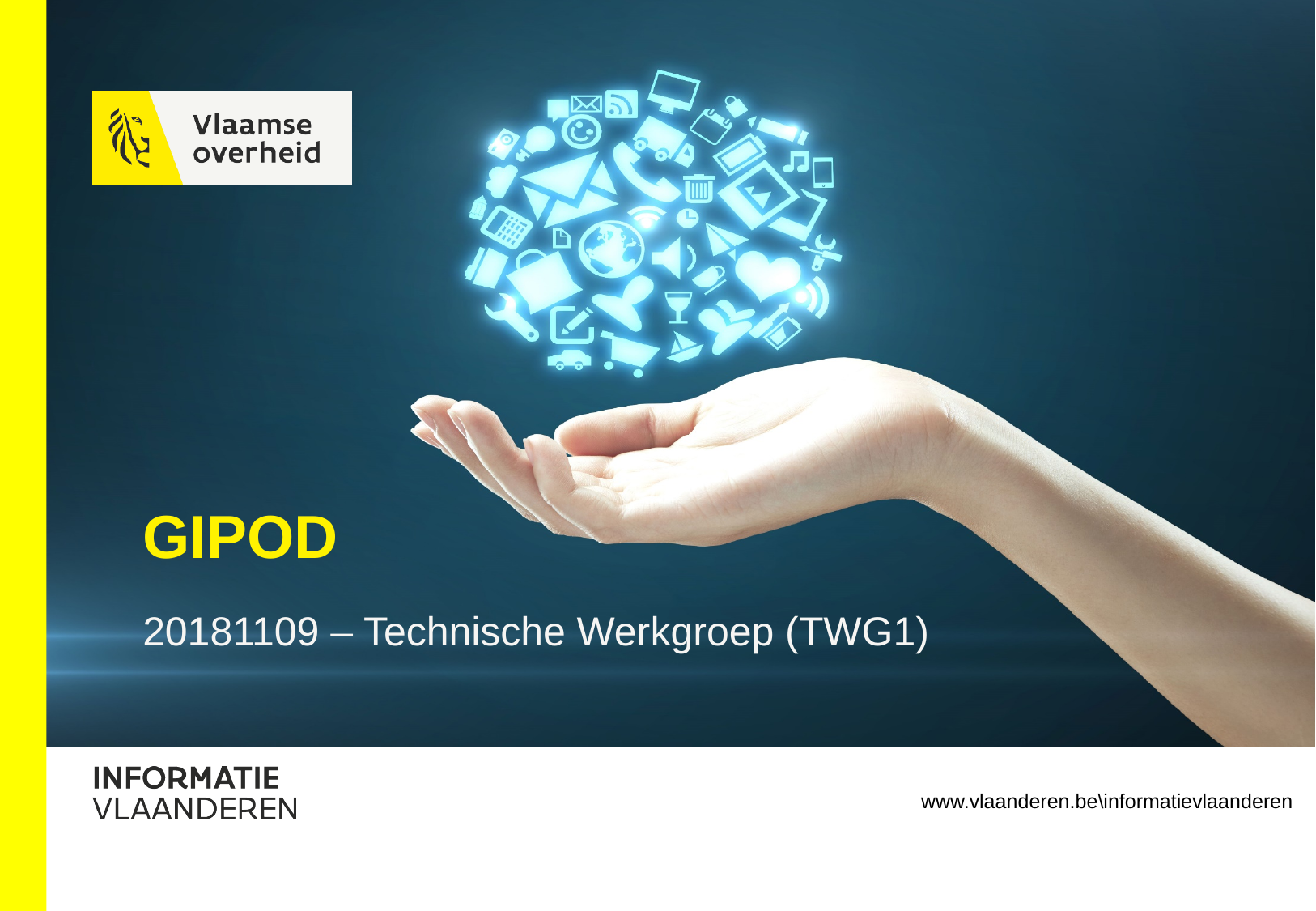

# GIPOD
20181109 – Technische Werkgroep (TWG1)